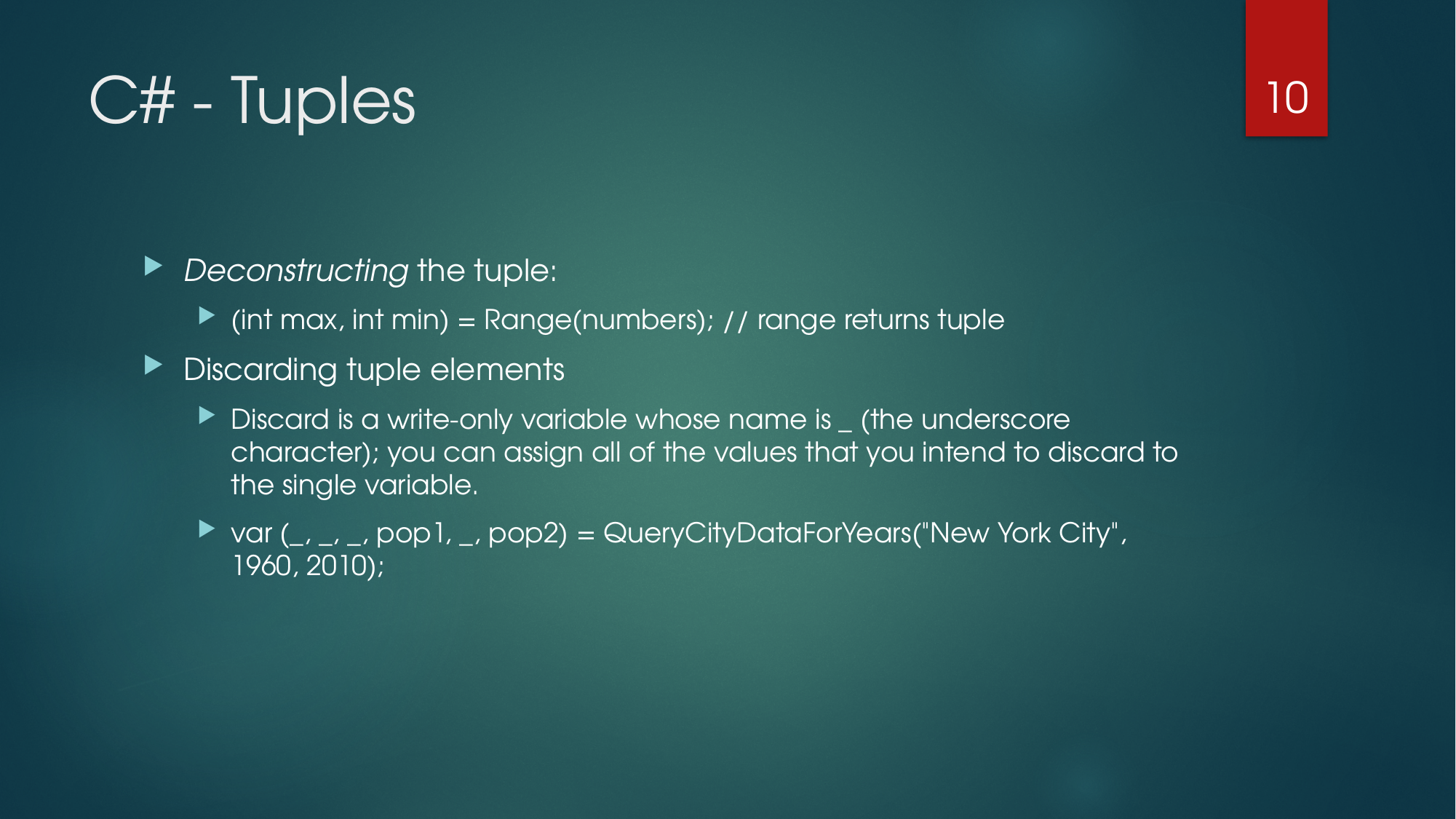

10
# C# - Tuples
Deconstructing the tuple:
(int max, int min) = Range(numbers); // range returns tuple
Discarding tuple elements
Discard is a write-only variable whose name is _ (the underscore character); you can assign all of the values that you intend to discard to the single variable.
var (_, _, _, pop1, _, pop2) = QueryCityDataForYears("New York City", 1960, 2010);